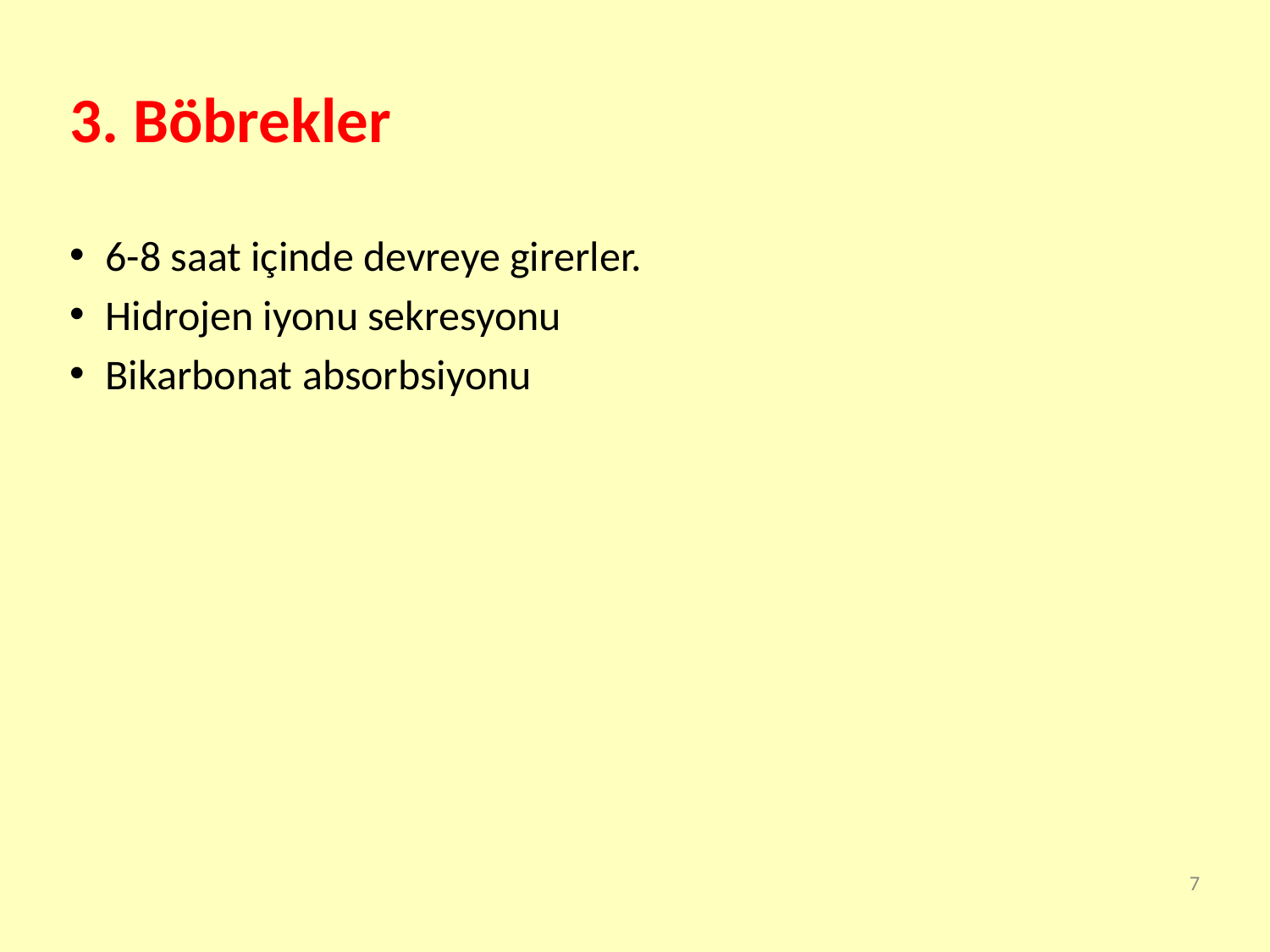

# 3. Böbrekler
6-8 saat içinde devreye girerler.
Hidrojen iyonu sekresyonu
Bikarbonat absorbsiyonu
7